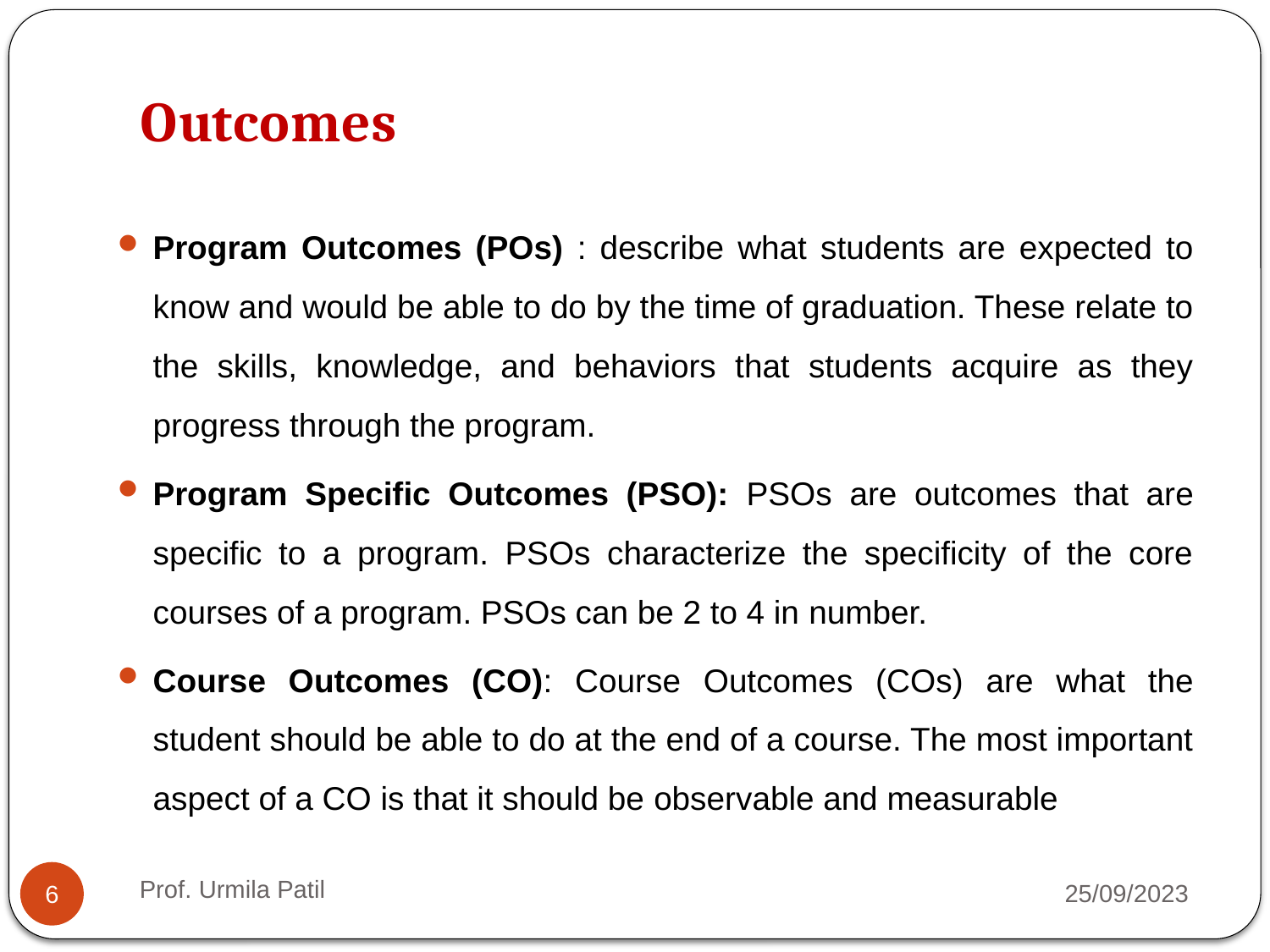

# Outcomes
Program Outcomes (POs) : describe what students are expected to know and would be able to do by the time of graduation. These relate to the skills, knowledge, and behaviors that students acquire as they progress through the program.
Program Specific Outcomes (PSO): PSOs are outcomes that are specific to a program. PSOs characterize the specificity of the core courses of a program. PSOs can be 2 to 4 in number.
Course Outcomes (CO): Course Outcomes (COs) are what the student should be able to do at the end of a course. The most important aspect of a CO is that it should be observable and measurable

Prof. Urmila Patil
25/09/2023
6